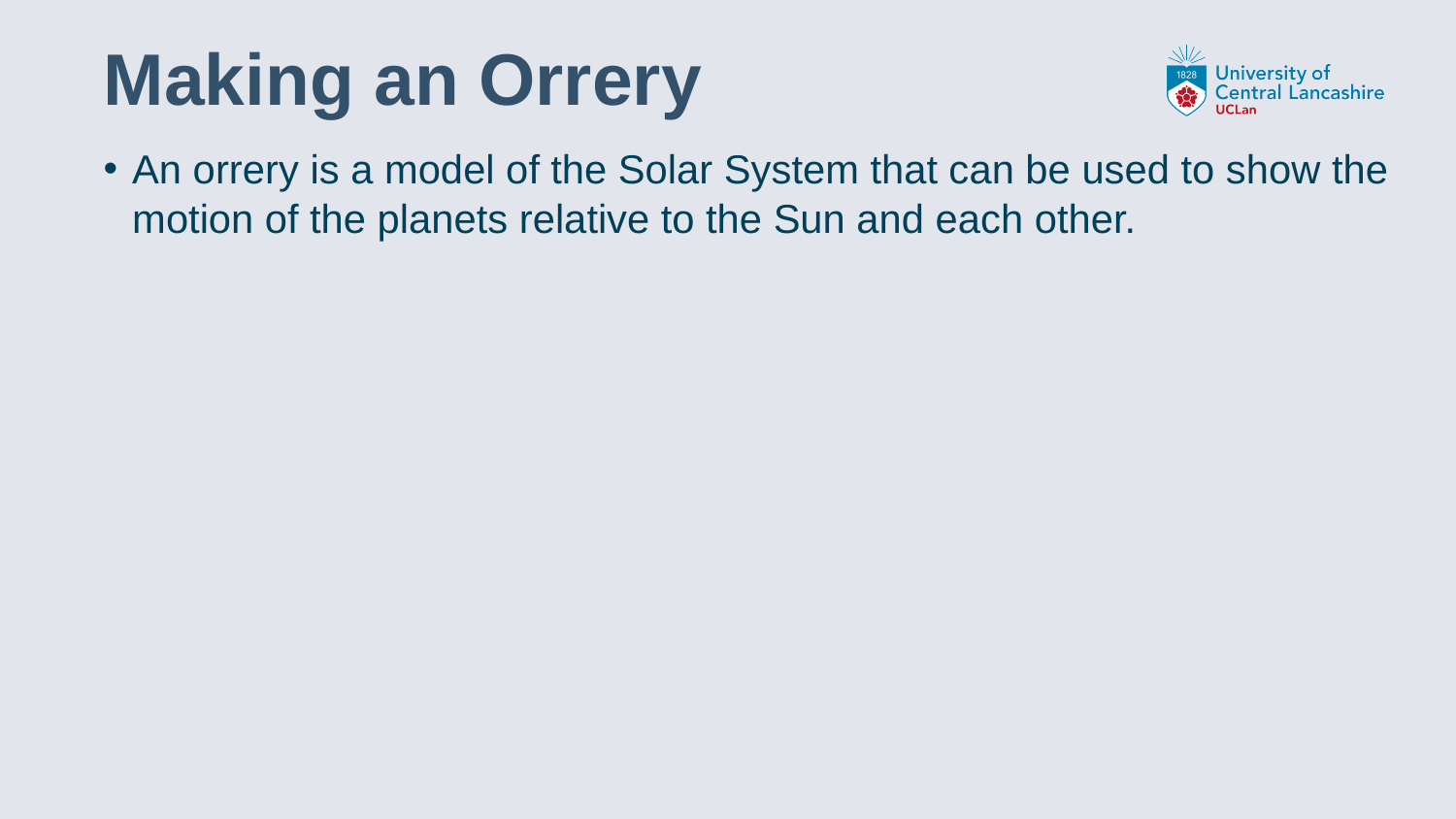

# Making an Orrery
An orrery is a model of the Solar System that can be used to show the motion of the planets relative to the Sun and each other.